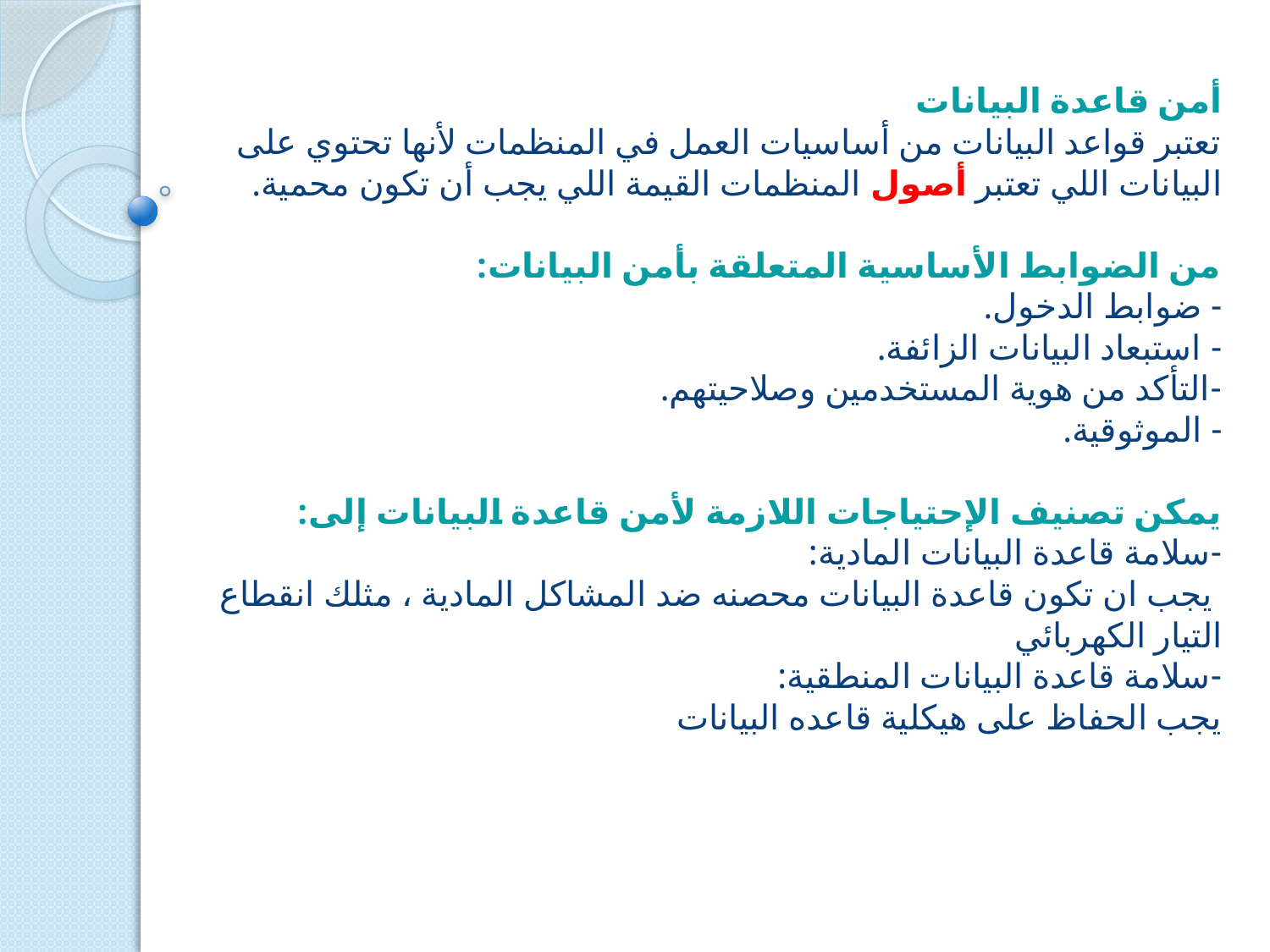

# أمن قاعدة البيانات تعتبر قواعد البيانات من أساسيات العمل في المنظمات لأنها تحتوي على البيانات اللي تعتبر أصول المنظمات القيمة اللي يجب أن تكون محمية. من الضوابط الأساسية المتعلقة بأمن البيانات: - ضوابط الدخول. - استبعاد البيانات الزائفة. -التأكد من هوية المستخدمين وصلاحيتهم. - الموثوقية. يمكن تصنيف الإحتياجات اللازمة لأمن قاعدة البيانات إلى: -سلامة قاعدة البيانات المادية: يجب ان تكون قاعدة البيانات محصنه ضد المشاكل المادية ، مثلك انقطاع التيار الكهربائي -سلامة قاعدة البيانات المنطقية: يجب الحفاظ على هيكلية قاعده البيانات